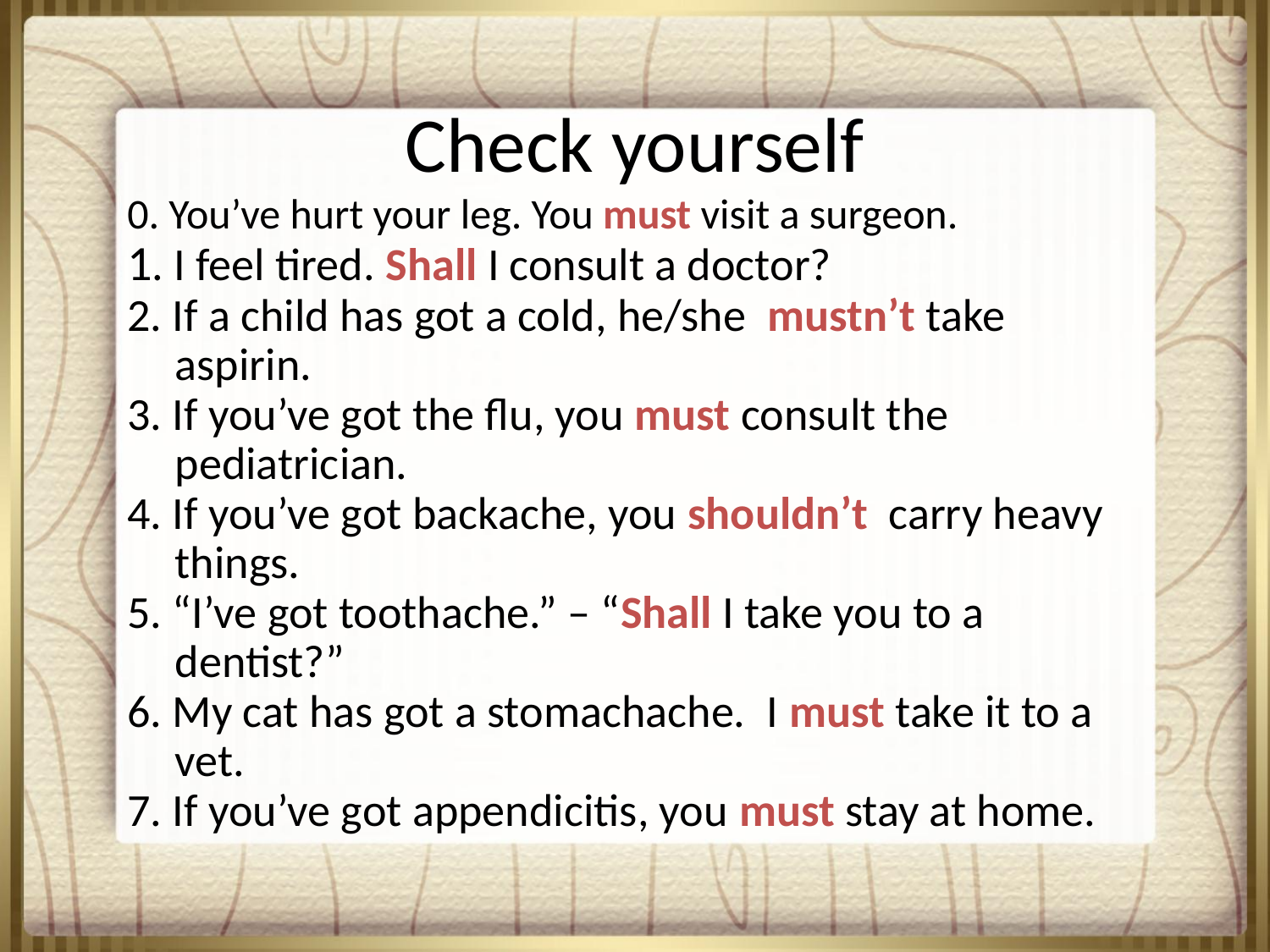

Check yourself
0. You’ve hurt your leg. You must visit a surgeon.
1. I feel tired. Shall I consult a doctor?
2. If a child has got a cold, he/she  mustn’t take aspirin.
3. If you’ve got the flu, you must consult the pediatrician.
4. If you’ve got backache, you shouldn’t  carry heavy things.
5. “I’ve got toothache.” – “Shall I take you to a dentist?”
6. My cat has got a stomachache.  I must take it to a vet.
7. If you’ve got appendicitis, you must stay at home.